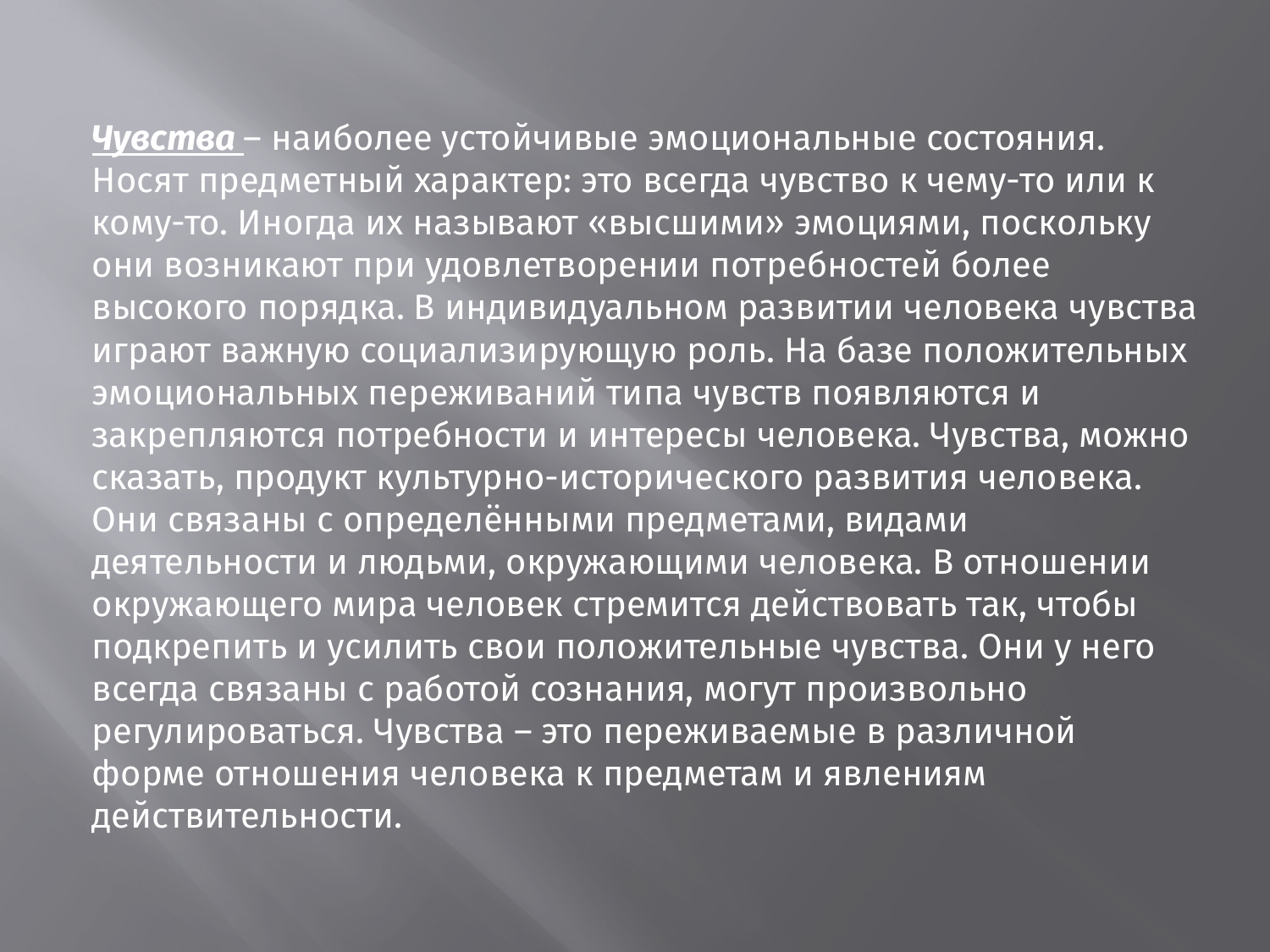

#
Чувства – наиболее устойчивые эмоциональные состояния. Носят предметный характер: это всегда чувство к чему-то или к кому-то. Иногда их называют «высшими» эмоциями, поскольку они возникают при удовлетворении потребностей более высокого порядка. В индивидуальном развитии человека чувства играют важную социализирующую роль. На базе положительных эмоциональных переживаний типа чувств появляются и закрепляются потребности и интересы человека. Чувства, можно сказать, продукт культурно-исторического развития человека. Они связаны с определёнными предметами, видами деятельности и людьми, окружающими человека. В отношении окружающего мира человек стремится действовать так, чтобы подкрепить и усилить свои положительные чувства. Они у него всегда связаны с работой сознания, могут произвольно регулироваться. Чувства – это переживаемые в различной форме отношения человека к предметам и явлениям действительности.